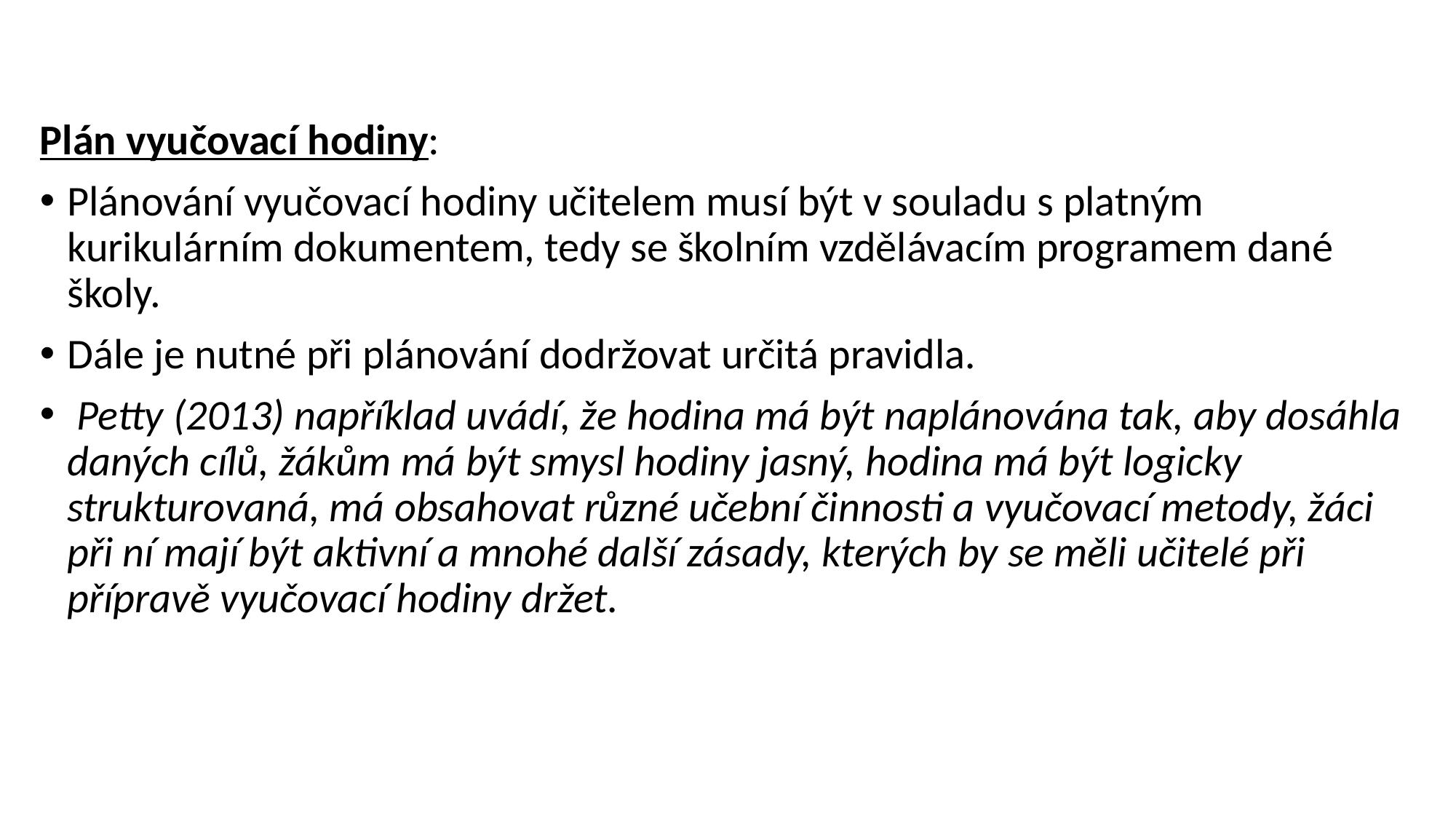

Plán vyučovací hodiny:
Plánování vyučovací hodiny učitelem musí být v souladu s platným kurikulárním dokumentem, tedy se školním vzdělávacím programem dané školy.
Dále je nutné při plánování dodržovat určitá pravidla.
 Petty (2013) například uvádí, že hodina má být naplánována tak, aby dosáhla daných cílů, žákům má být smysl hodiny jasný, hodina má být logicky strukturovaná, má obsahovat různé učební činnosti a vyučovací metody, žáci při ní mají být aktivní a mnohé další zásady, kterých by se měli učitelé při přípravě vyučovací hodiny držet.